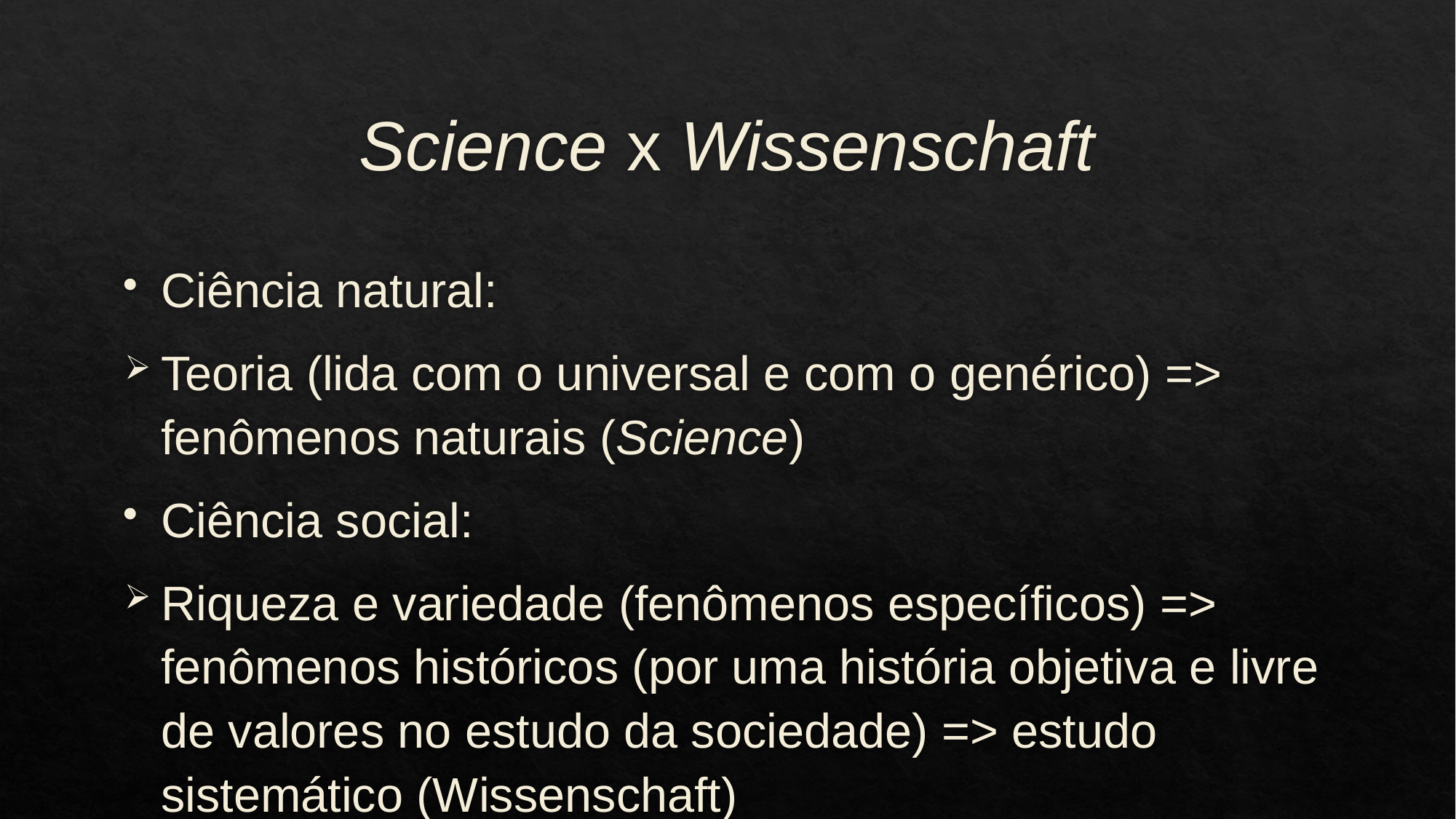

# Science x Wissenschaft
Ciência natural:
Teoria (lida com o universal e com o genérico) => fenômenos naturais (Science)
Ciência social:
Riqueza e variedade (fenômenos específicos) => fenômenos históricos (por uma história objetiva e livre de valores no estudo da sociedade) => estudo sistemático (Wissenschaft)